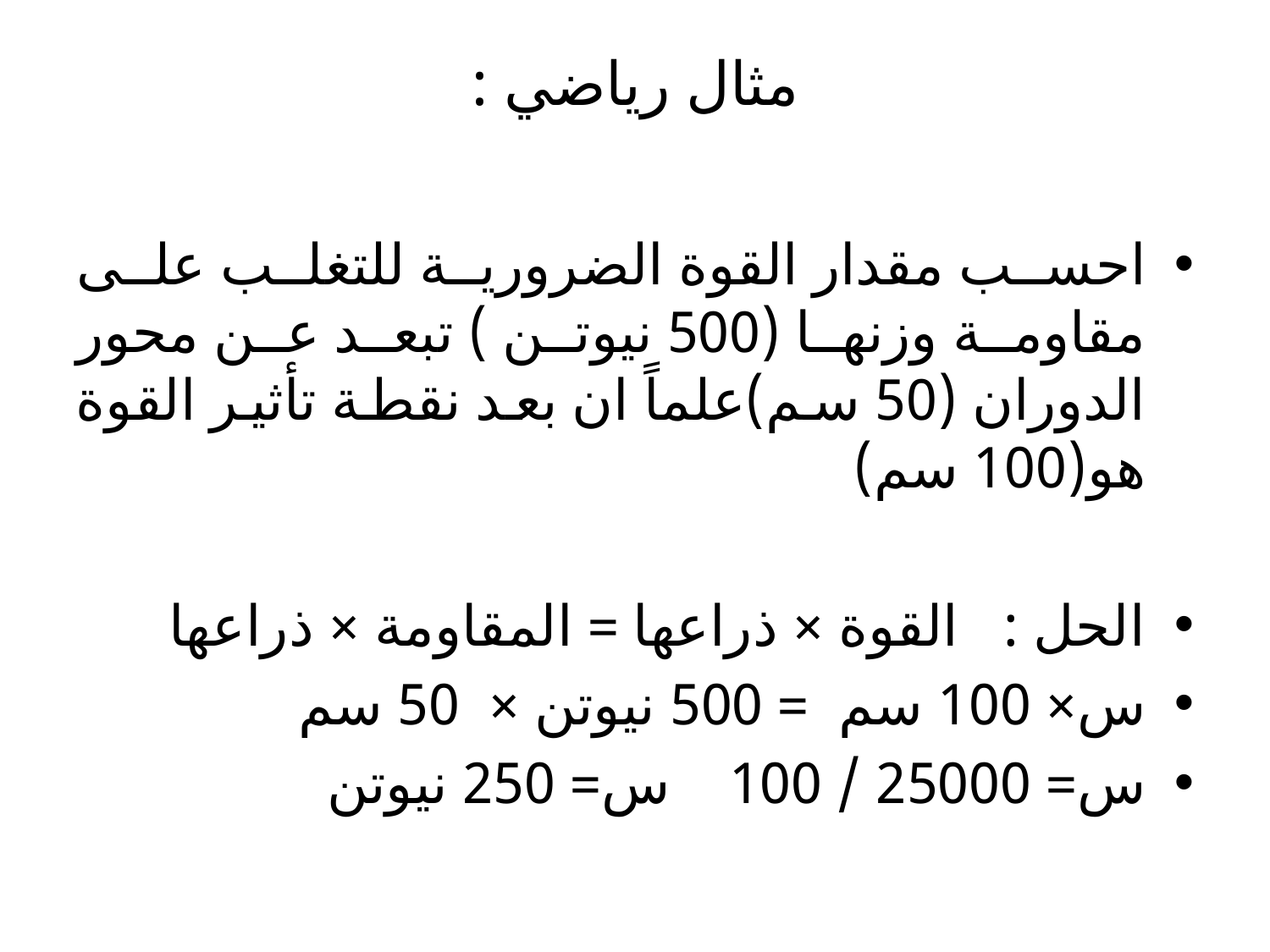

# مثال رياضي :
احسب مقدار القوة الضرورية للتغلب على مقاومة وزنها (500 نيوتن ) تبعد عن محور الدوران (50 سم)علماً ان بعد نقطة تأثير القوة هو(100 سم)

الحل :   القوة × ذراعها = المقاومة × ذراعها
س× 100 سم  = 500 نيوتن ×  50 سم
س= 25000 / 100    س= 250 نيوتن